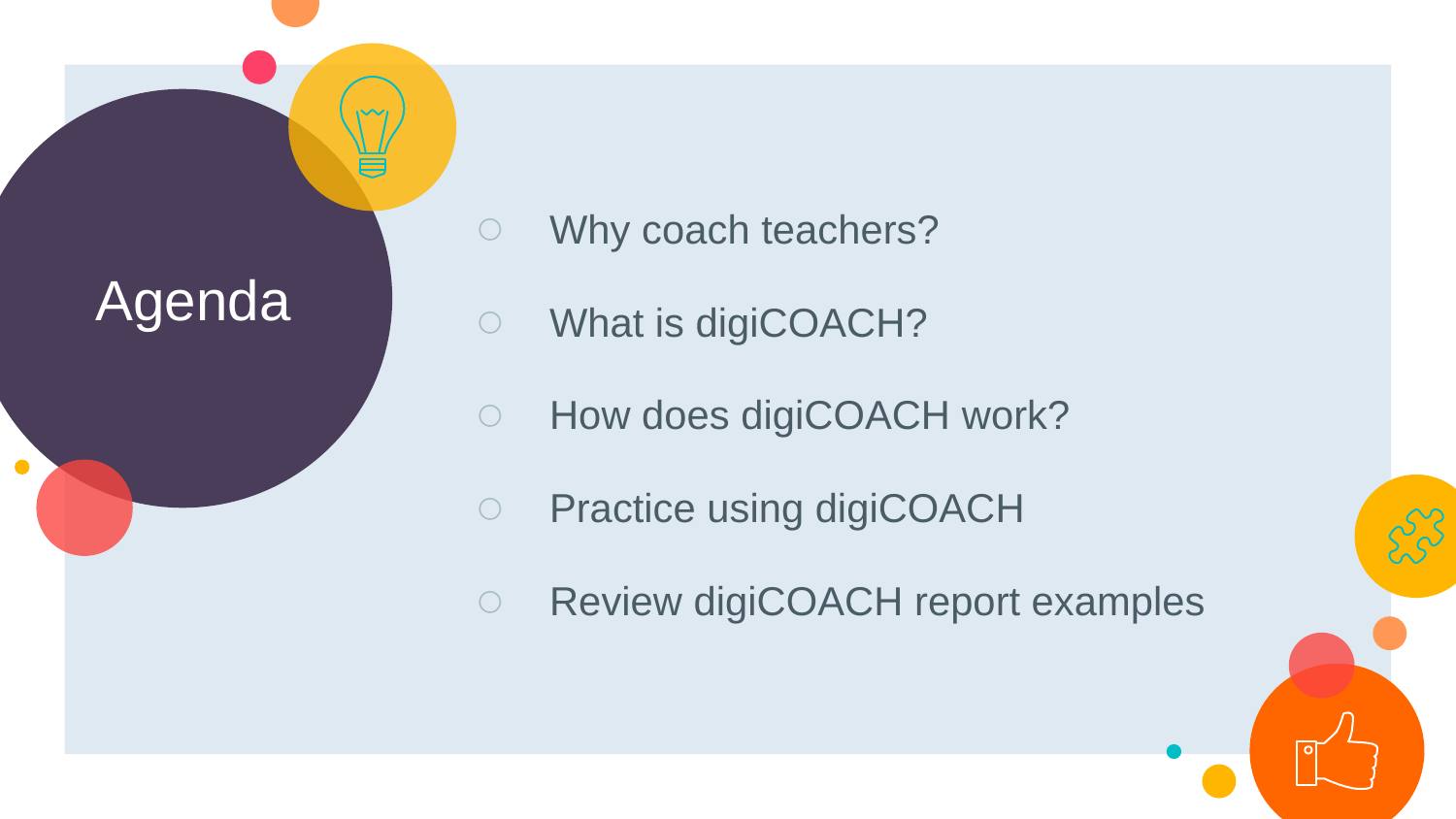

# Agenda
Why coach teachers?
What is digiCOACH?
How does digiCOACH work?
Practice using digiCOACH
Review digiCOACH report examples